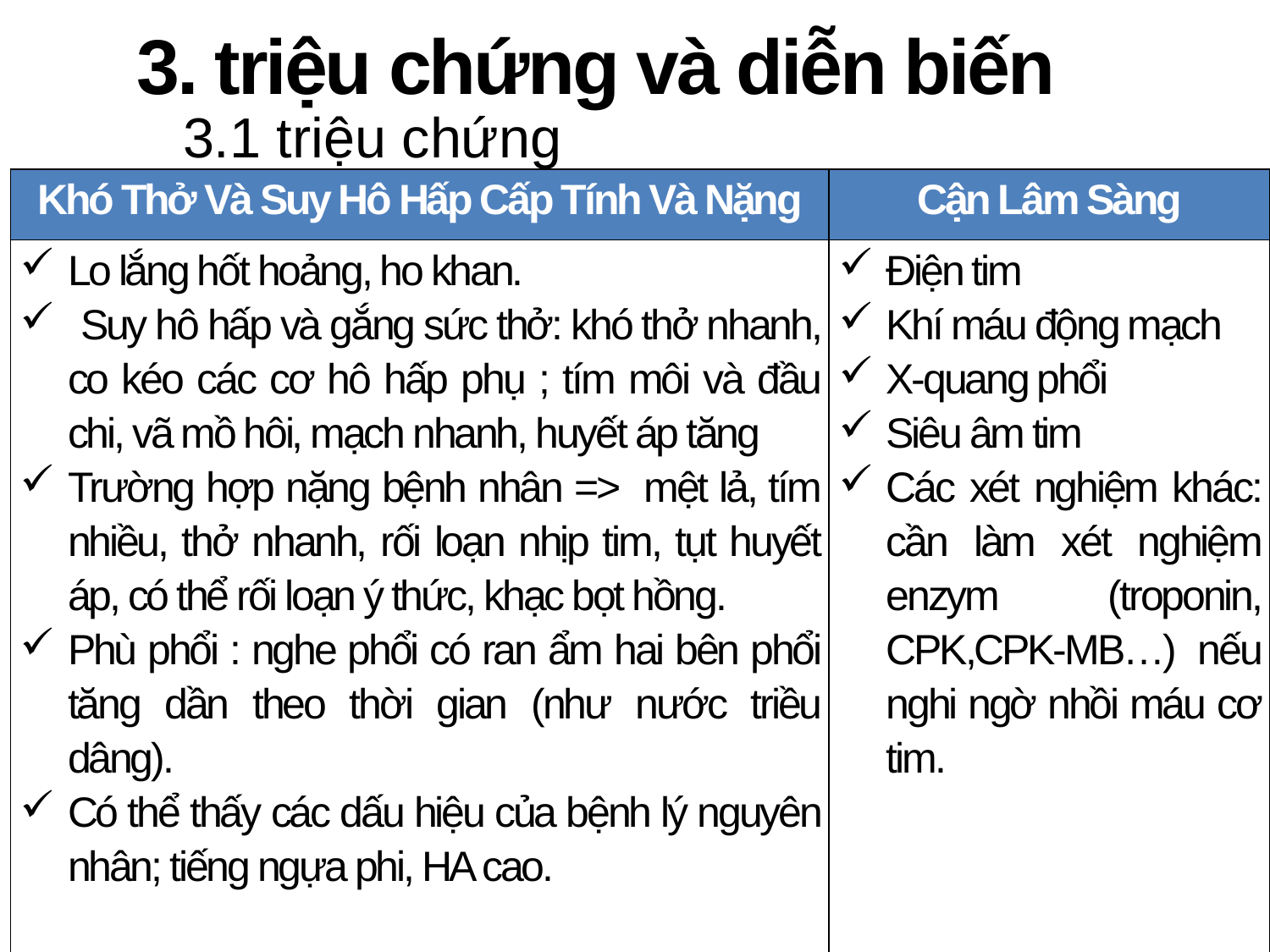

3. triệu chứng và diễn biến
3.1 triệu chứng
| Khó Thở Và Suy Hô Hấp Cấp Tính Và Nặng | Cận Lâm Sàng |
| --- | --- |
| Lo lắng hốt hoảng, ho khan. Suy hô hấp và gắng sức thở: khó thở nhanh, co kéo các cơ hô hấp phụ ; tím môi và đầu chi, vã mồ hôi, mạch nhanh, huyết áp tăng Trường hợp nặng bệnh nhân => mệt lả, tím nhiều, thở nhanh, rối loạn nhịp tim, tụt huyết áp, có thể rối loạn ý thức, khạc bọt hồng. Phù phổi : nghe phổi có ran ẩm hai bên phổi tăng dần theo thời gian (như nước triều dâng). Có thể thấy các dấu hiệu của bệnh lý nguyên nhân; tiếng ngựa phi, HA cao. | Điện tim Khí máu động mạch X-quang phổi Siêu âm tim Các xét nghiệm khác: cần làm xét nghiệm enzym (troponin, CPK,CPK-MB…) nếu nghi ngờ nhồi máu cơ tim. |